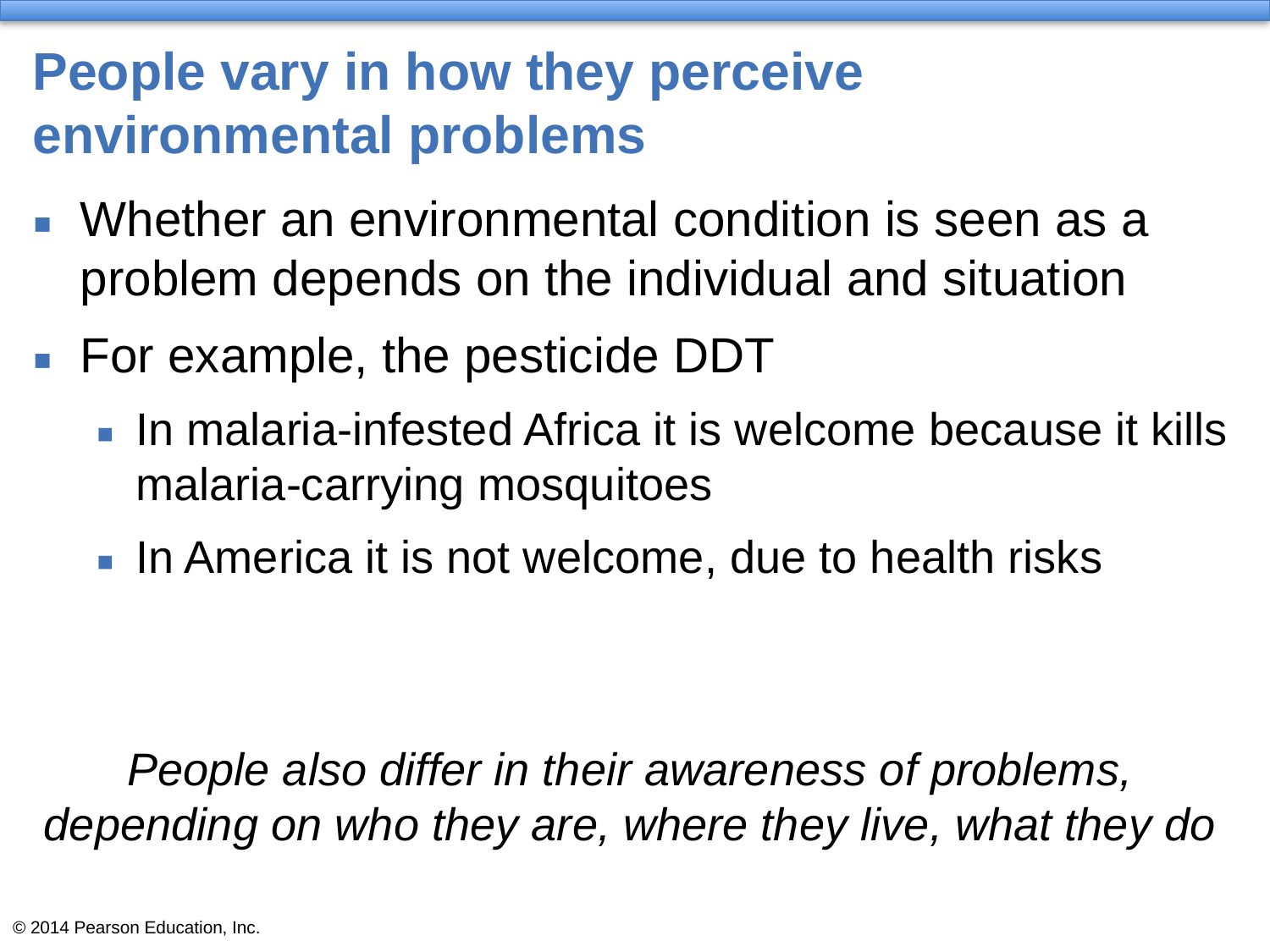

# People vary in how they perceive environmental problems
Whether an environmental condition is seen as a problem depends on the individual and situation
For example, the pesticide DDT
In malaria-infested Africa it is welcome because it kills malaria-carrying mosquitoes
In America it is not welcome, due to health risks
People also differ in their awareness of problems, depending on who they are, where they live, what they do